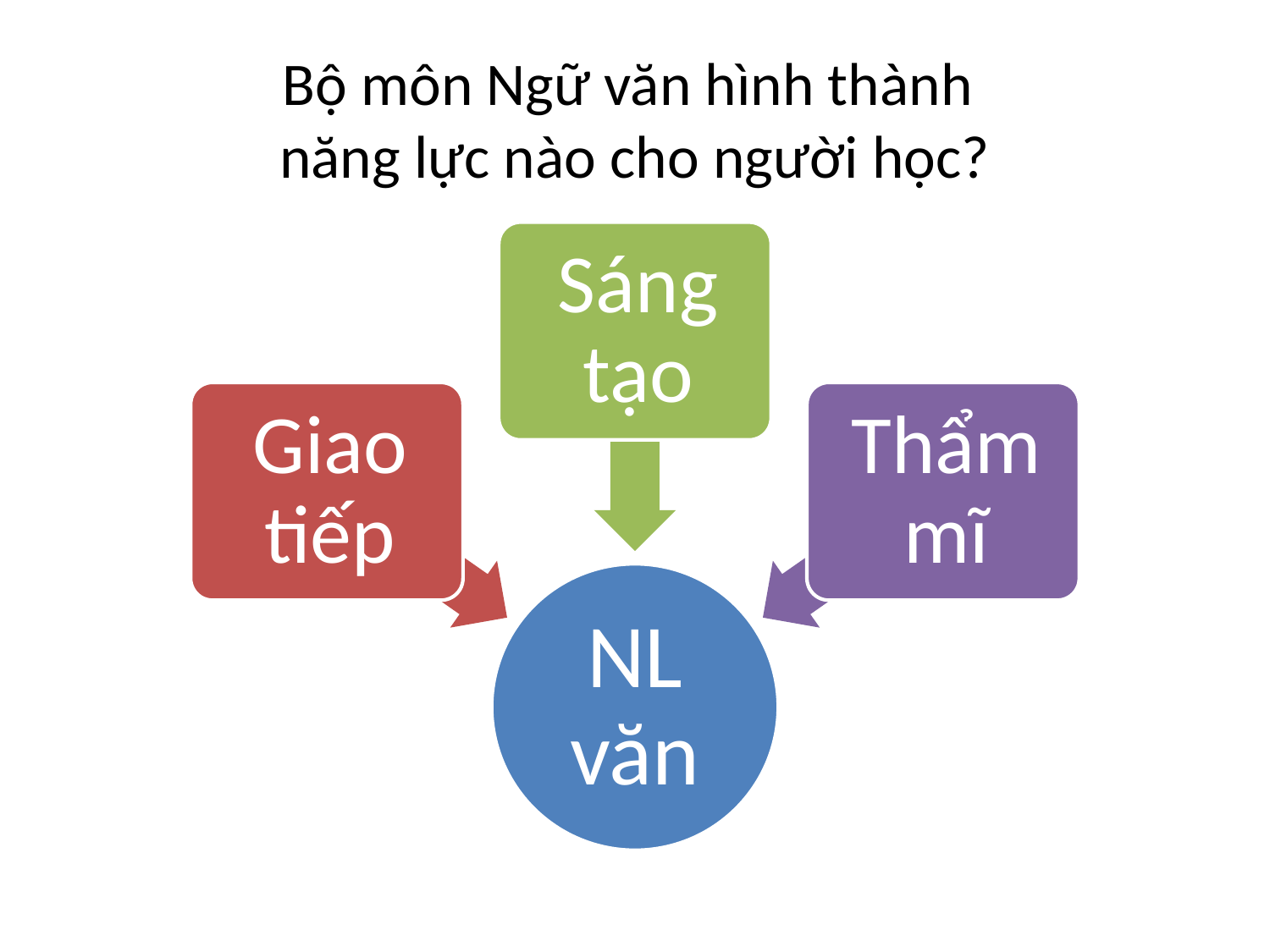

# Bộ môn Ngữ văn hình thành năng lực nào cho người học?
NL văn
Giao tiếp
Sáng tạo
Thẩm mĩ